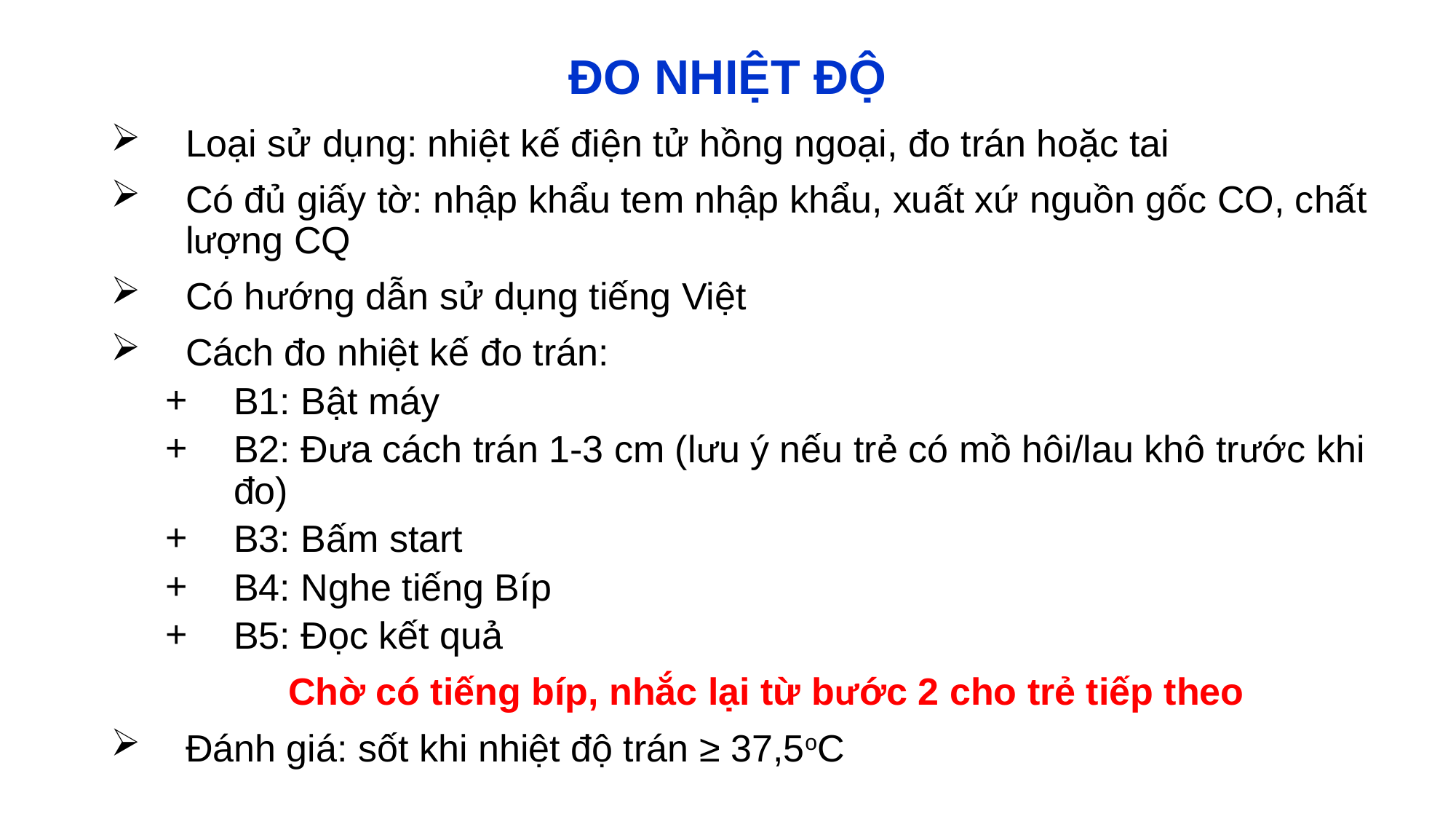

# ĐO NHIỆT ĐỘ
Loại sử dụng: nhiệt kế điện tử hồng ngoại, đo trán hoặc tai
Có đủ giấy tờ: nhập khẩu tem nhập khẩu, xuất xứ nguồn gốc CO, chất lượng CQ
Có hướng dẫn sử dụng tiếng Việt
Cách đo nhiệt kế đo trán:
B1: Bật máy
B2: Đưa cách trán 1-3 cm (lưu ý nếu trẻ có mồ hôi/lau khô trước khi đo)
B3: Bấm start
B4: Nghe tiếng Bíp
B5: Đọc kết quả
Chờ có tiếng bíp, nhắc lại từ bước 2 cho trẻ tiếp theo
Đánh giá: sốt khi nhiệt độ trán ≥ 37,5oC